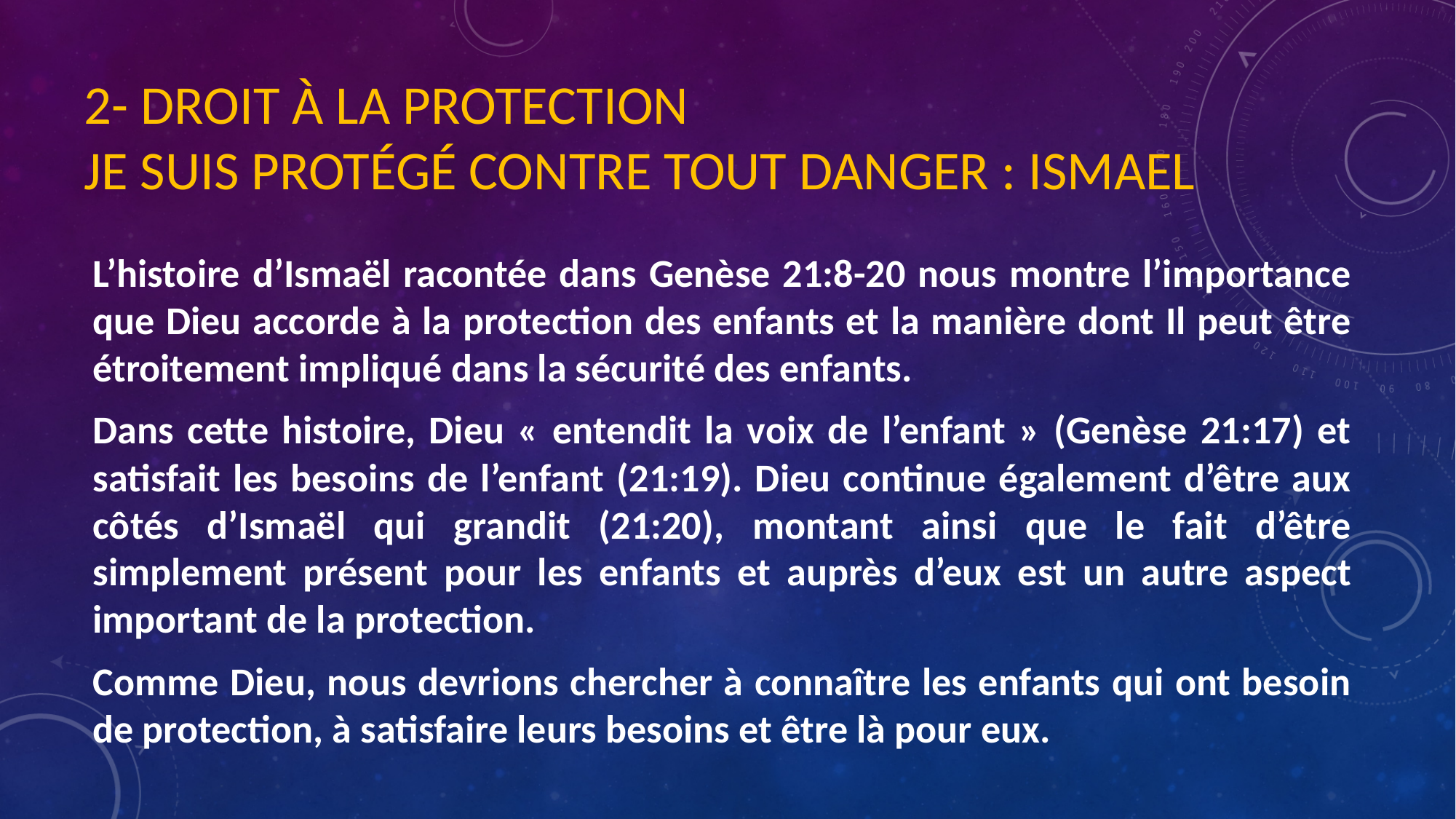

# 2- Droit à la protection Je suis protégé contre tout danger : ISMAEL

L’histoire d’Ismaël racontée dans Genèse 21:8-20 nous montre l’importance que Dieu accorde à la protection des enfants et la manière dont Il peut être étroitement impliqué dans la sécurité des enfants.
Dans cette histoire, Dieu « entendit la voix de l’enfant » (Genèse 21:17) et satisfait les besoins de l’enfant (21:19). Dieu continue également d’être aux côtés d’Ismaël qui grandit (21:20), montant ainsi que le fait d’être simplement présent pour les enfants et auprès d’eux est un autre aspect important de la protection.
Comme Dieu, nous devrions chercher à connaître les enfants qui ont besoin de protection, à satisfaire leurs besoins et être là pour eux.